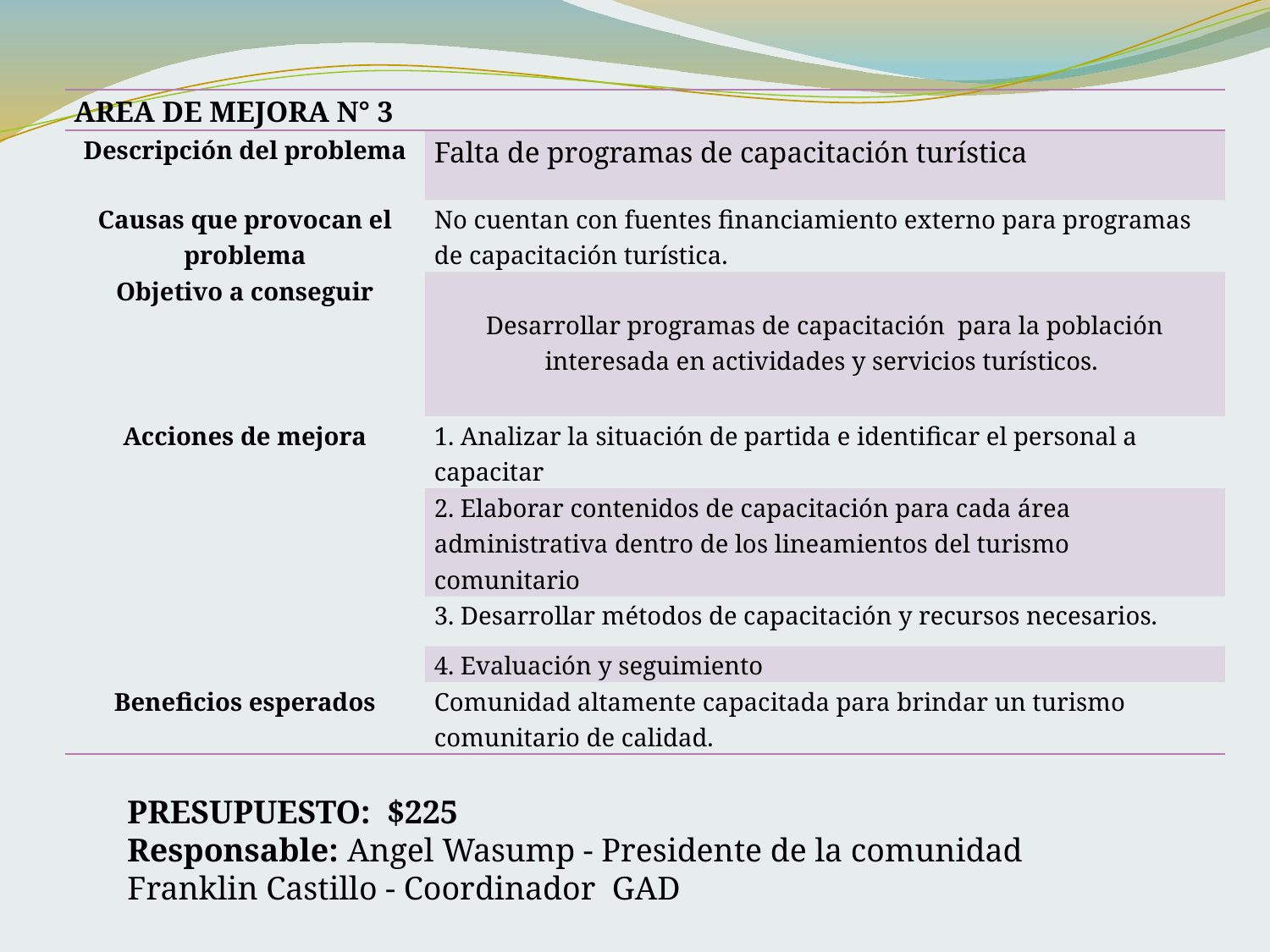

| AREA DE MEJORA N° 3 |  |
| --- | --- |
| Descripción del problema | Falta de programas de capacitación turística |
| Causas que provocan el problema | No cuentan con fuentes financiamiento externo para programas de capacitación turística. |
| Objetivo a conseguir | Desarrollar programas de capacitación para la población interesada en actividades y servicios turísticos. |
| Acciones de mejora | 1. Analizar la situación de partida e identificar el personal a capacitar |
|  | 2. Elaborar contenidos de capacitación para cada área administrativa dentro de los lineamientos del turismo comunitario |
|  | 3. Desarrollar métodos de capacitación y recursos necesarios. |
|  | 4. Evaluación y seguimiento |
| Beneficios esperados | Comunidad altamente capacitada para brindar un turismo comunitario de calidad. |
PRESUPUESTO:  $225
Responsable: Angel Wasump - Presidente de la comunidad
Franklin Castillo - Coordinador  GAD